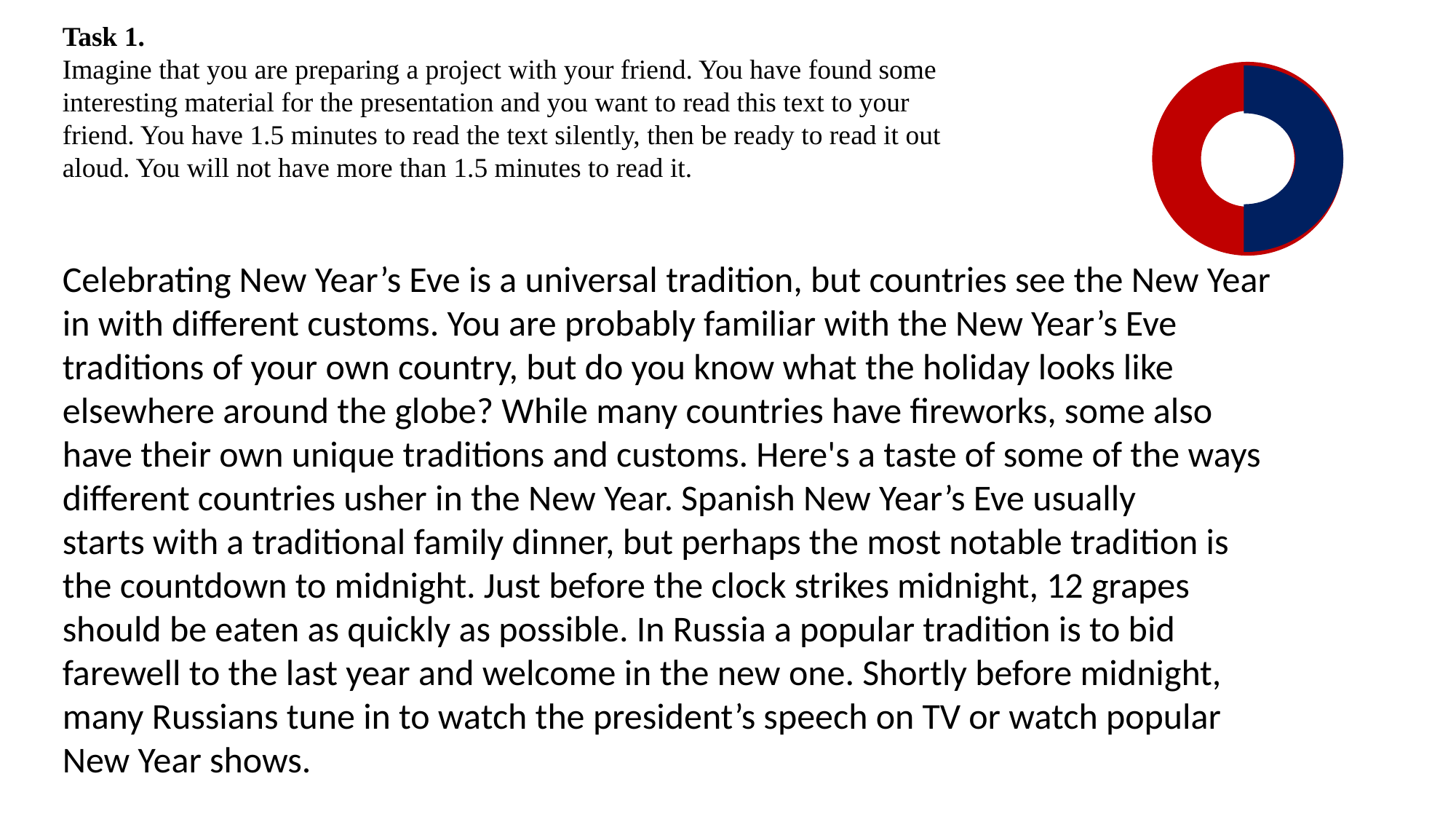

Task 1.
Imagine that you are preparing a project with your friend. You have found some
interesting material for the presentation and you want to read this text to your
friend. You have 1.5 minutes to read the text silently, then be ready to read it out
aloud. You will not have more than 1.5 minutes to read it.

Celebrating New Year’s Eve is a universal tradition, but countries see the New Year
in with different customs. You are probably familiar with the New Year’s Eve
traditions of your own country, but do you know what the holiday looks like
elsewhere around the globe? While many countries have fireworks, some also
have their own unique traditions and customs. Here's a taste of some of the ways
different countries usher in the New Year. Spanish New Year’s Eve usually
starts with a traditional family dinner, but perhaps the most notable tradition is
the countdown to midnight. Just before the clock strikes midnight, 12 grapes
should be eaten as quickly as possible. In Russia a popular tradition is to bid
farewell to the last year and welcome in the new one. Shortly before midnight,
many Russians tune in to watch the president’s speech on TV or watch popular New Year shows.